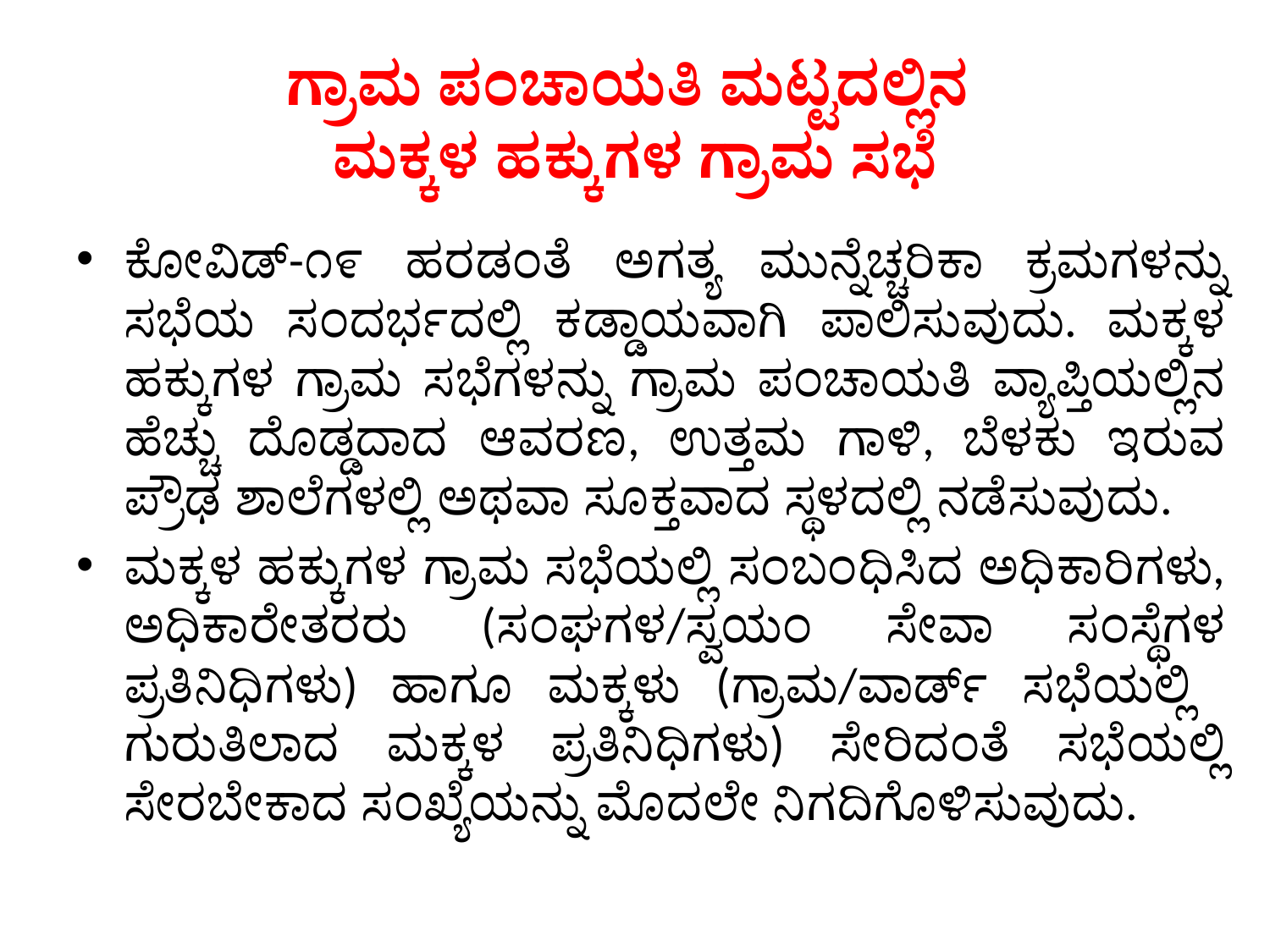

# ಗ್ರಾಮ ಪಂಚಾಯತಿ ಮಟ್ಟದಲ್ಲಿನ ಮಕ್ಕಳ ಹಕ್ಕುಗಳ ಗ್ರಾಮ ಸಭೆ
ಕೋವಿಡ್-೧೯ ಹರಡಂತೆ ಅಗತ್ಯ ಮುನ್ನೆಚ್ಚರಿಕಾ ಕ್ರಮಗಳನ್ನು ಸಭೆಯ ಸಂದರ್ಭದಲ್ಲಿ ಕಡ್ಡಾಯವಾಗಿ ಪಾಲಿಸುವುದು. ಮಕ್ಕಳ ಹಕ್ಕುಗಳ ಗ್ರಾಮ ಸಭೆಗಳನ್ನು ಗ್ರಾಮ ಪಂಚಾಯತಿ ವ್ಯಾಪ್ತಿಯಲ್ಲಿನ ಹೆಚ್ಚು ದೊಡ್ಡದಾದ ಆವರಣ, ಉತ್ತಮ ಗಾಳಿ, ಬೆಳಕು ಇರುವ ಪ್ರೌಢ ಶಾಲೆಗಳಲ್ಲಿ ಅಥವಾ ಸೂಕ್ತವಾದ ಸ್ಥಳದಲ್ಲಿ ನಡೆಸುವುದು.
ಮಕ್ಕಳ ಹಕ್ಕುಗಳ ಗ್ರಾಮ ಸಭೆಯಲ್ಲಿ ಸಂಬಂಧಿಸಿದ ಅಧಿಕಾರಿಗಳು, ಅಧಿಕಾರೇತರರು (ಸಂಘಗಳ/ಸ್ವಯಂ ಸೇವಾ ಸಂಸ್ಥೆಗಳ ಪ್ರತಿನಿಧಿಗಳು) ಹಾಗೂ ಮಕ್ಕಳು (ಗ್ರಾಮ/ವಾರ್ಡ್ ಸಭೆಯಲ್ಲಿ  ಗುರುತಿಲಾದ ಮಕ್ಕಳ ಪ್ರತಿನಿಧಿಗಳು) ಸೇರಿದಂತೆ ಸಭೆಯಲ್ಲಿ ಸೇರಬೇಕಾದ ಸಂಖ್ಯೆಯನ್ನು ಮೊದಲೇ ನಿಗದಿಗೊಳಿಸುವುದು.